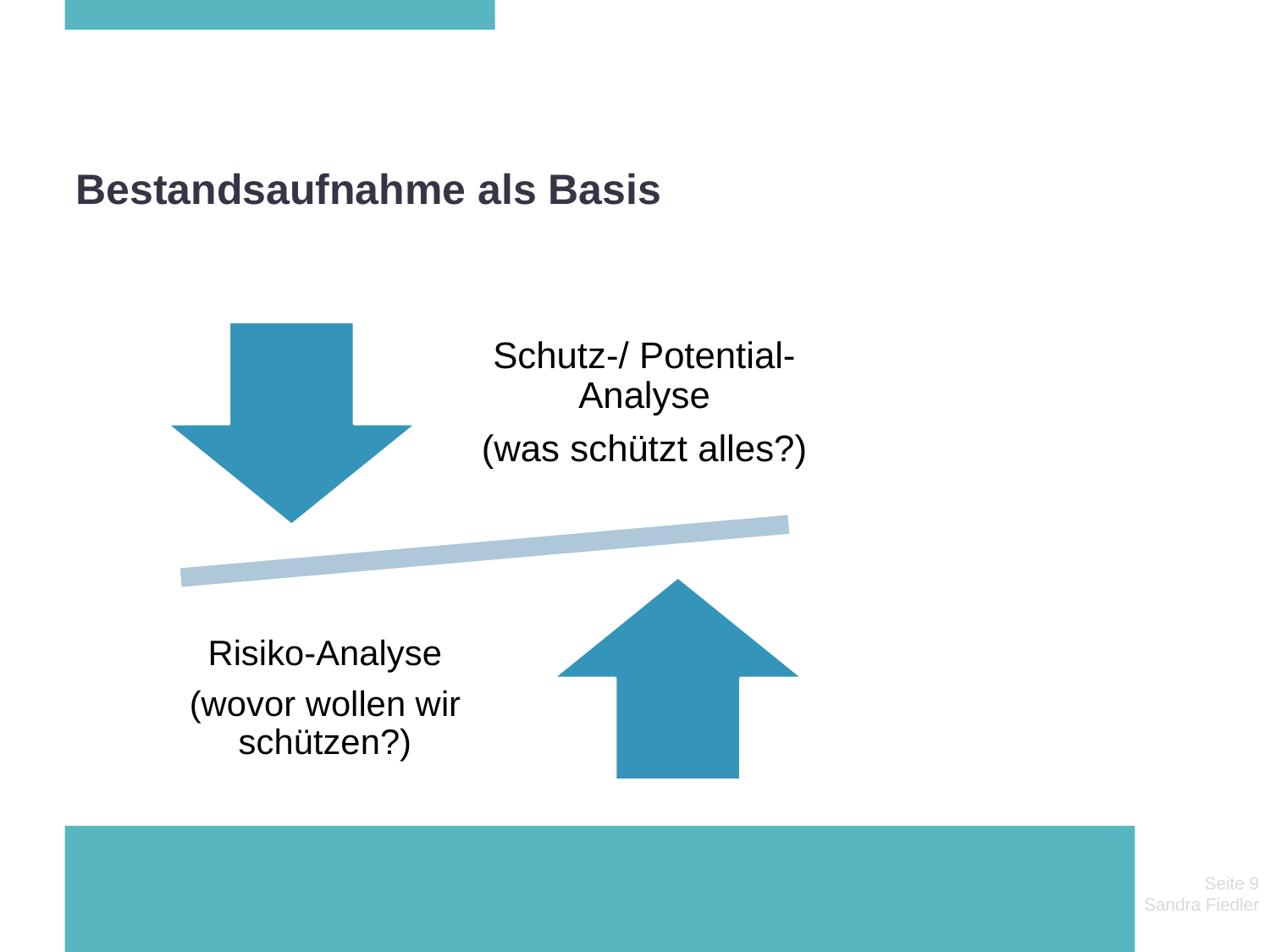

# Bestandsaufnahme als Basis
Schutz-/ Potential-Analyse
(was schützt alles?)
Risiko-Analyse
(wovor wollen wir schützen?)